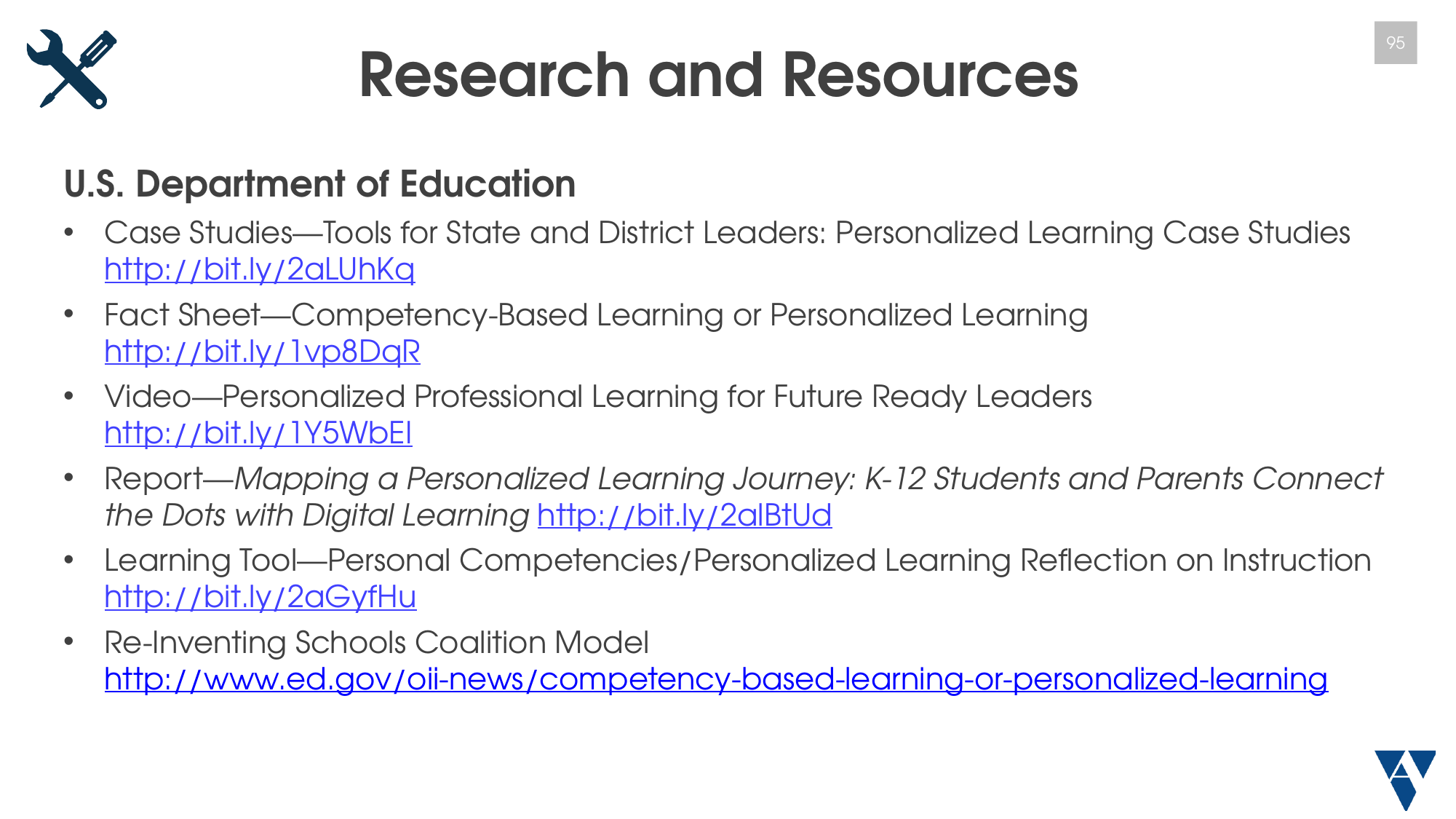

# Research and Resources
U.S. Department of Education
Case Studies—Tools for State and District Leaders: Personalized Learning Case Studies http://bit.ly/2aLUhKq
Fact Sheet—Competency-Based Learning or Personalized Learning http://bit.ly/1vp8DqR
Video—Personalized Professional Learning for Future Ready Leaders http://bit.ly/1Y5WbEI
Report—Mapping a Personalized Learning Journey: K-12 Students and Parents Connect the Dots with Digital Learning http://bit.ly/2alBtUd
Learning Tool—Personal Competencies/Personalized Learning Reflection on Instruction http://bit.ly/2aGyfHu
Re-Inventing Schools Coalition Model http://www.ed.gov/oii-news/competency-based-learning-or-personalized-learning